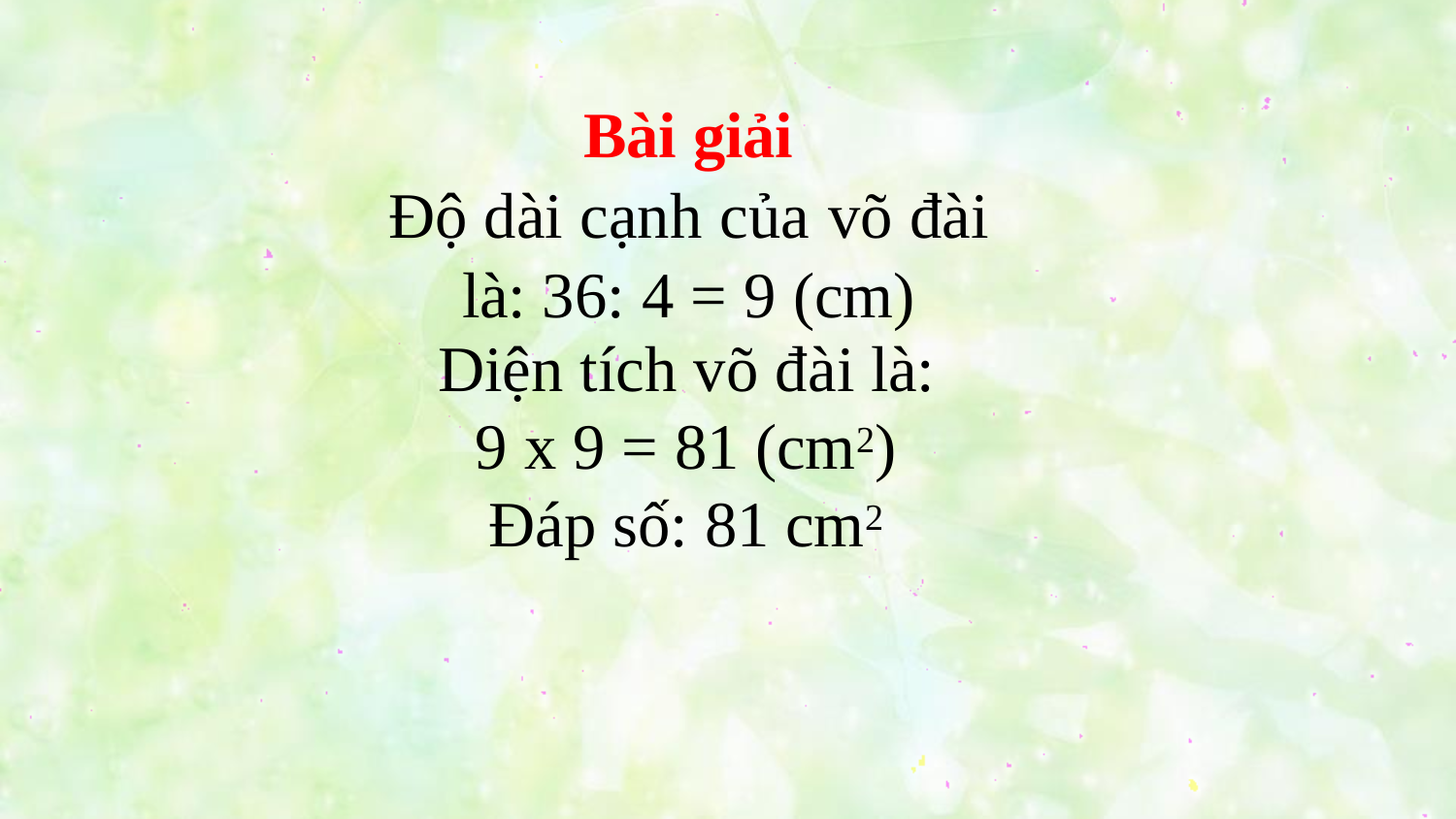

Bài giải
Độ dài cạnh của võ đài là: 36: 4 = 9 (cm)
Diện tích võ đài là:
9 x 9 = 81 (cm2)
Đáp số: 81 cm2